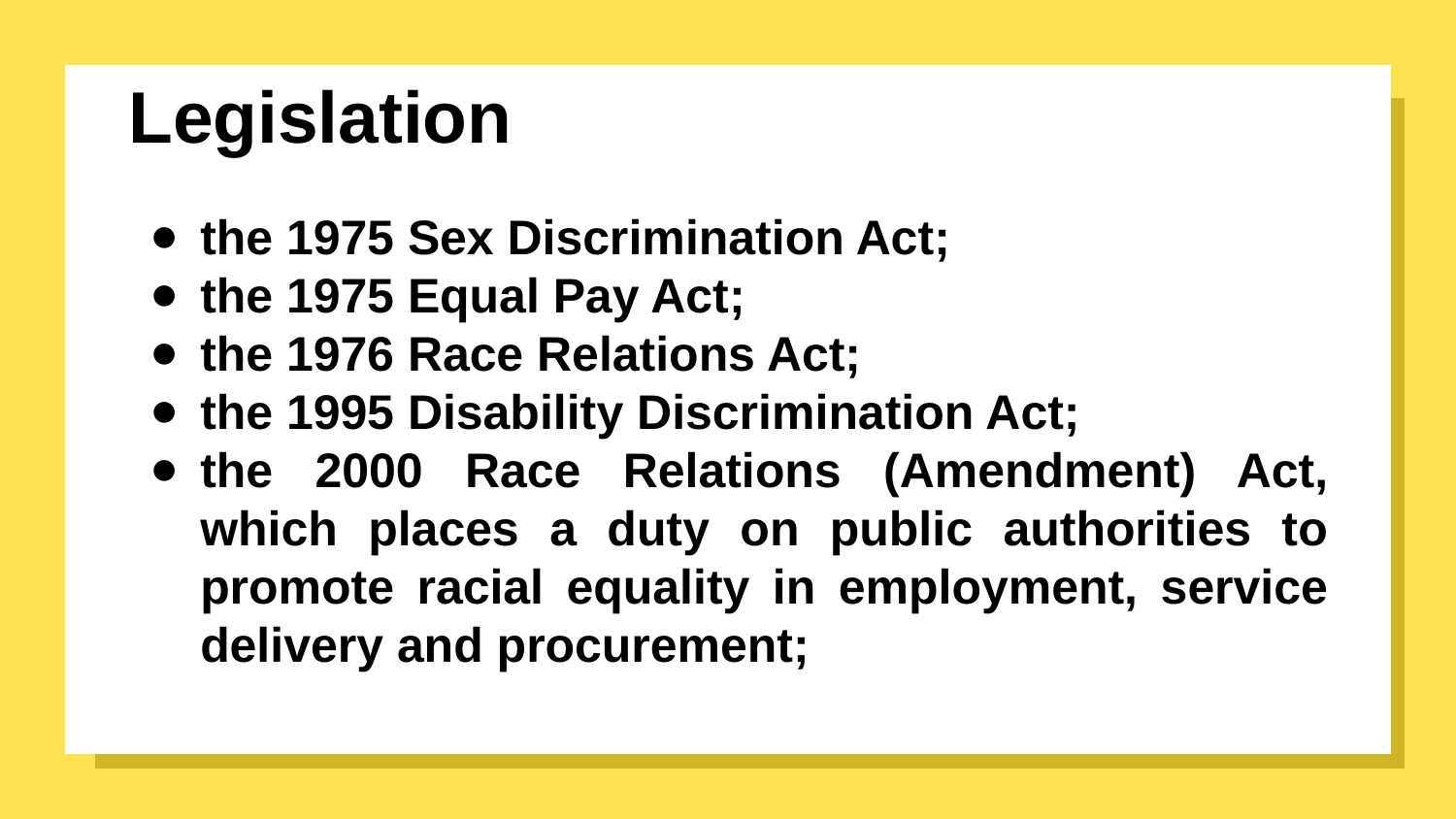

# Legislation
the 1975 Sex Discrimination Act;
the 1975 Equal Pay Act;
the 1976 Race Relations Act;
the 1995 Disability Discrimination Act;
the 2000 Race Relations (Amendment) Act, which places a duty on public authorities to promote racial equality in employment, service delivery and procurement;